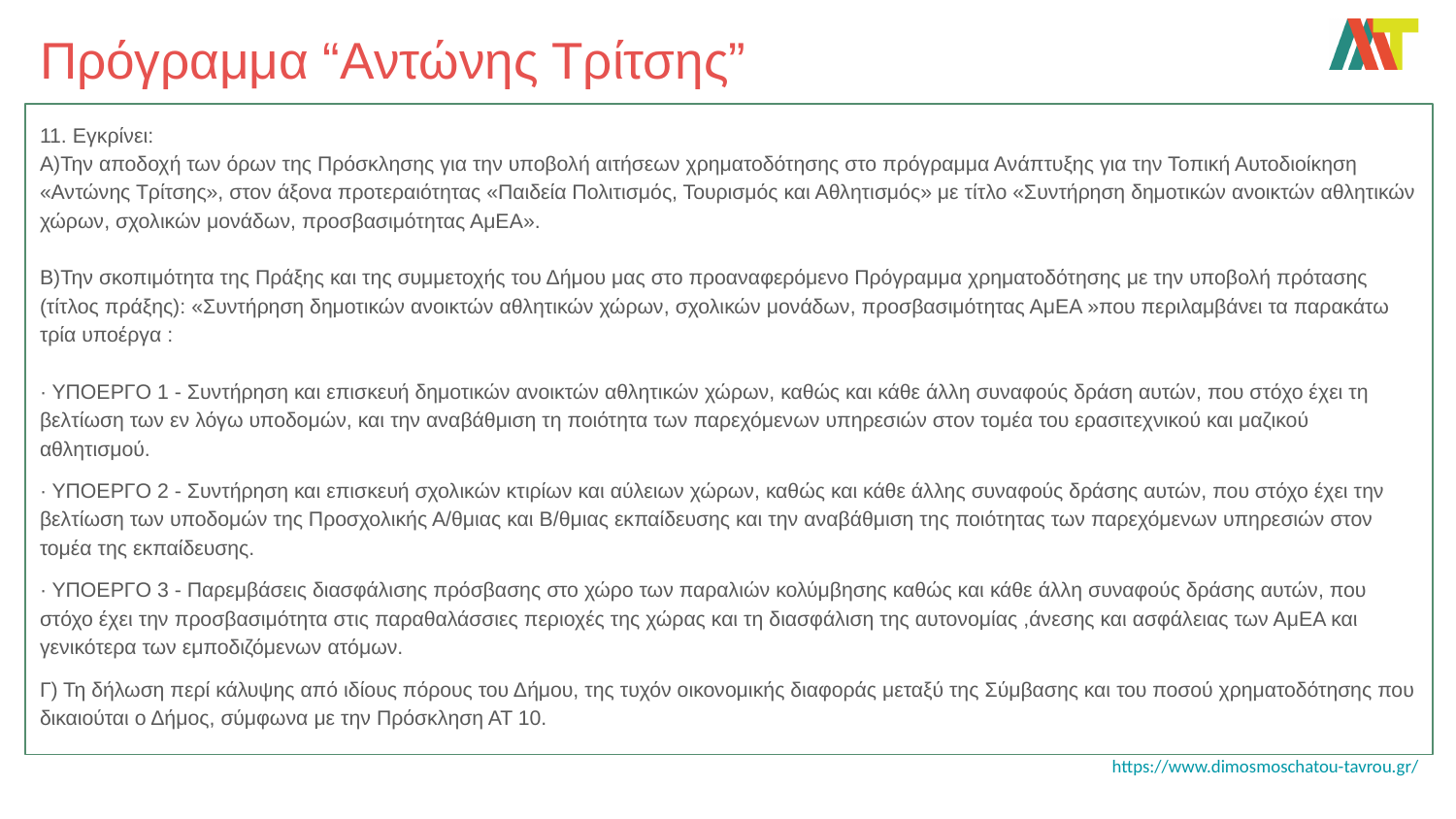

# Πρόγραμμα “Αντώνης Τρίτσης”
11. Εγκρίνει:
Α)Την αποδοχή των όρων της Πρόσκλησης για την υποβολή αιτήσεων χρηματοδότησης στο πρόγραμμα Ανάπτυξης για την Τοπική Αυτοδιοίκηση «Αντώνης Τρίτσης», στον άξονα προτεραιότητας «Παιδεία Πολιτισμός, Τουρισμός και Αθλητισμός» με τίτλο «Συντήρηση δημοτικών ανοικτών αθλητικών χώρων, σχολικών μονάδων, προσβασιμότητας ΑμΕΑ».
Β)Την σκοπιμότητα της Πράξης και της συμμετοχής του Δήμου μας στο προαναφερόμενο Πρόγραμμα χρηματοδότησης με την υποβολή πρότασης (τίτλος πράξης): «Συντήρηση δημοτικών ανοικτών αθλητικών χώρων, σχολικών μονάδων, προσβασιμότητας ΑμΕΑ »που περιλαμβάνει τα παρακάτω τρία υποέργα :
· ΥΠΟΕΡΓΟ 1 - Συντήρηση και επισκευή δημοτικών ανοικτών αθλητικών χώρων, καθώς και κάθε άλλη συναφούς δράση αυτών, που στόχο έχει τη βελτίωση των εν λόγω υποδομών, και την αναβάθμιση τη ποιότητα των παρεχόμενων υπηρεσιών στον τομέα του ερασιτεχνικού και μαζικού αθλητισμού.
· ΥΠΟΕΡΓΟ 2 - Συντήρηση και επισκευή σχολικών κτιρίων και αύλειων χώρων, καθώς και κάθε άλλης συναφούς δράσης αυτών, που στόχο έχει την βελτίωση των υποδομών της Προσχολικής Α/θμιας και Β/θμιας εκπαίδευσης και την αναβάθμιση της ποιότητας των παρεχόμενων υπηρεσιών στον τομέα της εκπαίδευσης.
· ΥΠΟΕΡΓΟ 3 - Παρεμβάσεις διασφάλισης πρόσβασης στο χώρο των παραλιών κολύμβησης καθώς και κάθε άλλη συναφούς δράσης αυτών, που στόχο έχει την προσβασιμότητα στις παραθαλάσσιες περιοχές της χώρας και τη διασφάλιση της αυτονομίας ,άνεσης και ασφάλειας των ΑμΕΑ και γενικότερα των εμποδιζόμενων ατόμων.
Γ) Τη δήλωση περί κάλυψης από ιδίους πόρους του Δήμου, της τυχόν οικονομικής διαφοράς μεταξύ της Σύμβασης και του ποσού χρηματοδότησης που δικαιούται ο Δήμος, σύμφωνα με την Πρόσκληση ΑΤ 10.
https://www.dimosmoschatou-tavrou.gr/